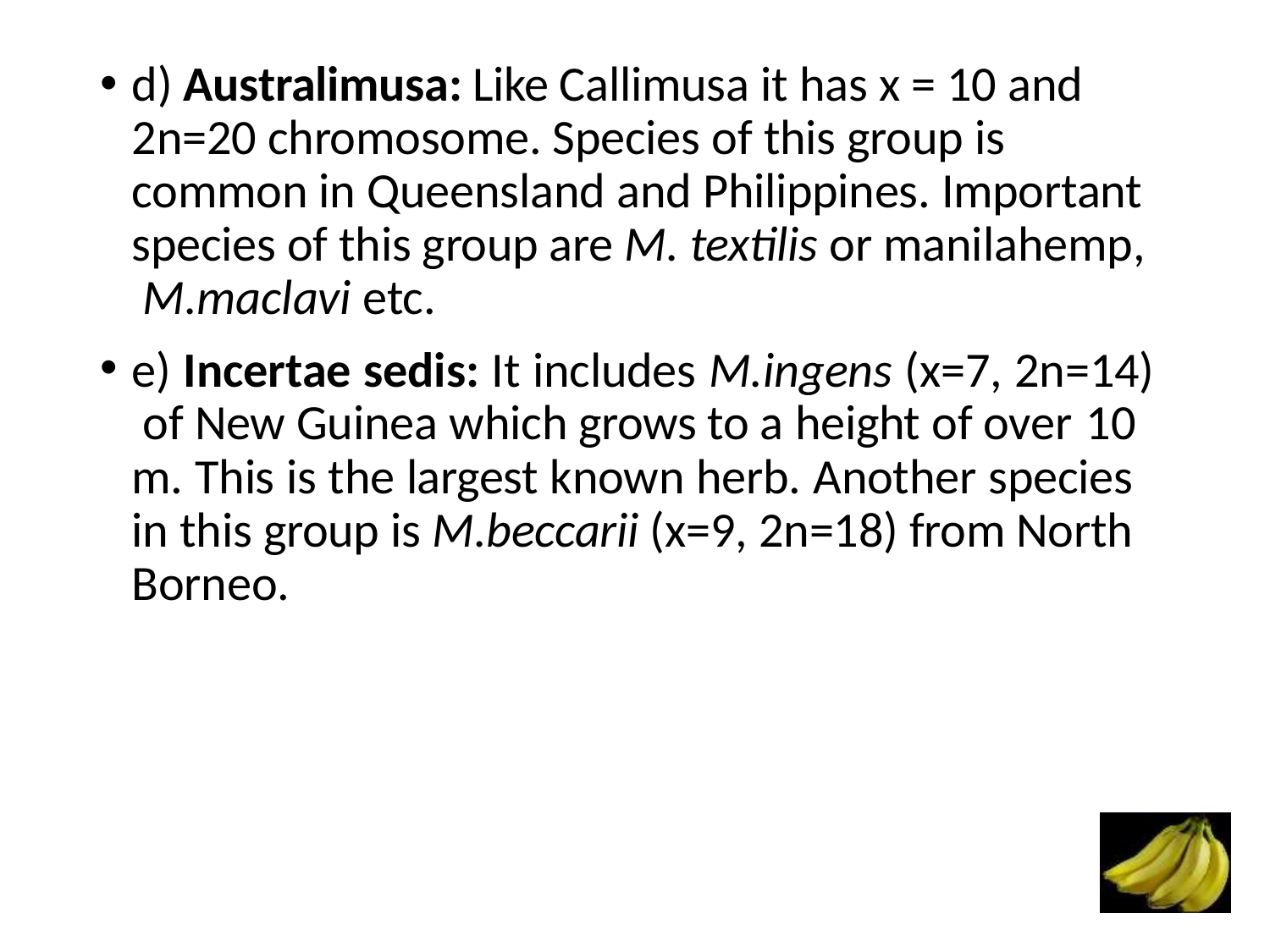

d) Australimusa: Like Callimusa it has x = 10 and  2n=20 chromosome. Species of this group is  common in Queensland and Philippines. Important  species of this group are M. textilis or manilahemp,  M.maclavi etc.
e) Incertae sedis: It includes M.ingens (x=7, 2n=14)  of New Guinea which grows to a height of over 10
m. This is the largest known herb. Another species  in this group is M.beccarii (x=9, 2n=18) from North  Borneo.